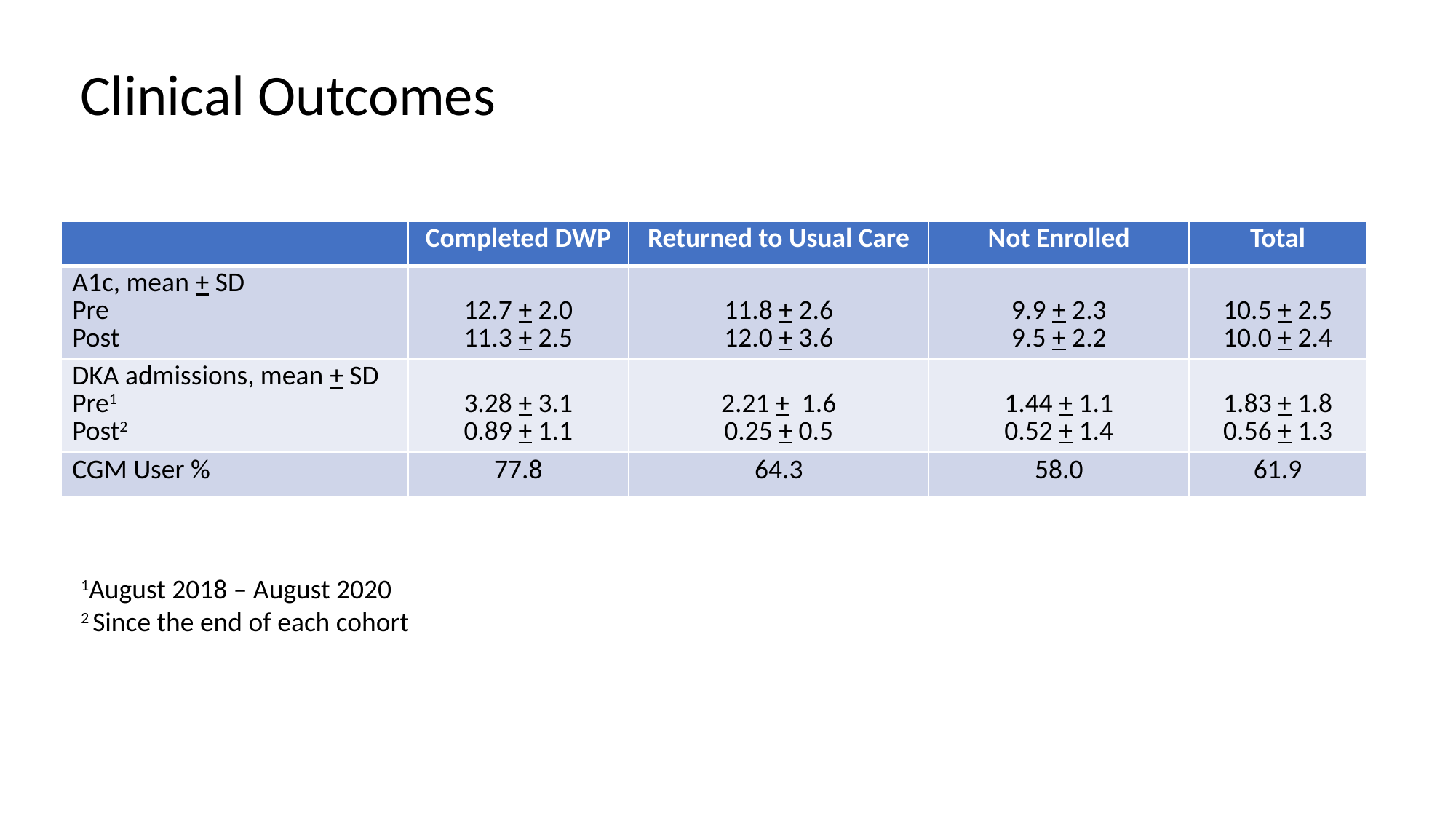

Clinical Outcomes
|  | Completed DWP | Returned to Usual Care | Not Enrolled | Total |
| --- | --- | --- | --- | --- |
| A1c, mean + SD Pre Post | 12.7 + 2.0 11.3 + 2.5 | 11.8 + 2.6 12.0 + 3.6 | 9.9 + 2.3 9.5 + 2.2 | 10.5 + 2.5 10.0 + 2.4 |
| DKA admissions, mean + SD Pre1 Post2 | 3.28 + 3.1 0.89 + 1.1 | 2.21 + 1.6 0.25 + 0.5 | 1.44 + 1.1 0.52 + 1.4 | 1.83 + 1.8 0.56 + 1.3 |
| CGM User % | 77.8 | 64.3 | 58.0 | 61.9 |
1August 2018 – August 2020
2 Since the end of each cohort